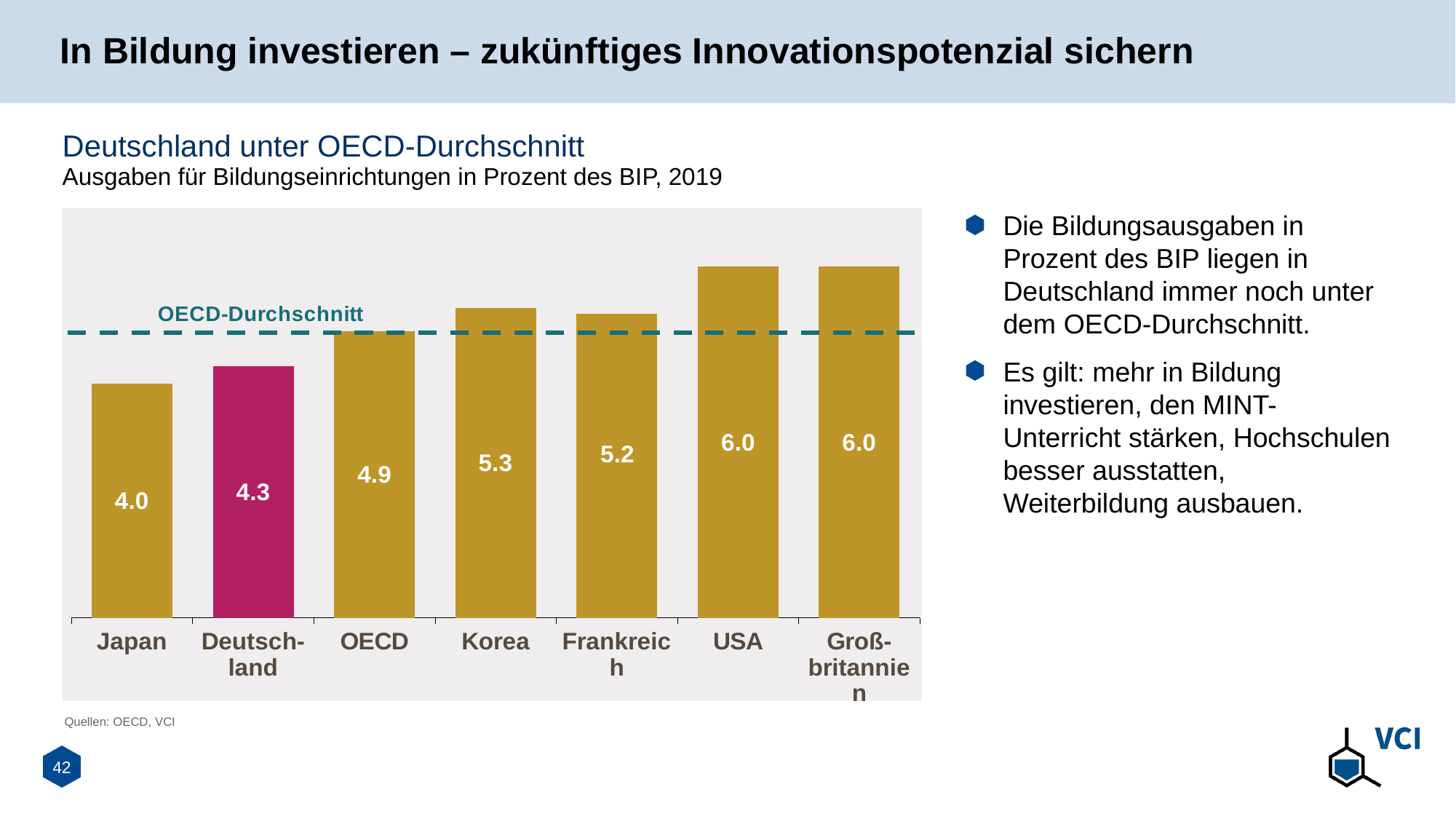

# In Bildung investieren – zukünftiges Innovationspotenzial sichern
Deutschland unter OECD-Durchschnitt
Ausgaben für Bildungseinrichtungen in Prozent des BIP, 2019
Die Bildungsausgaben in Prozent des BIP liegen in Deutschland immer noch unter dem OECD-Durchschnitt.
Es gilt: mehr in Bildung investieren, den MINT-Unterricht stärken, Hochschulen besser ausstatten, Weiterbildung ausbauen.

### Chart

| Category | summe |
|---|---|
| Japan | 4.0 |
| Deutsch-
land | 4.3 |
| OECD | 4.8999999999999995 |
| Korea | 5.3 |
| Frankreich | 5.2 |
| USA | 6.0 |
| Groß-
britannien | 6.0 |
Quellen: OECD, VCI

42